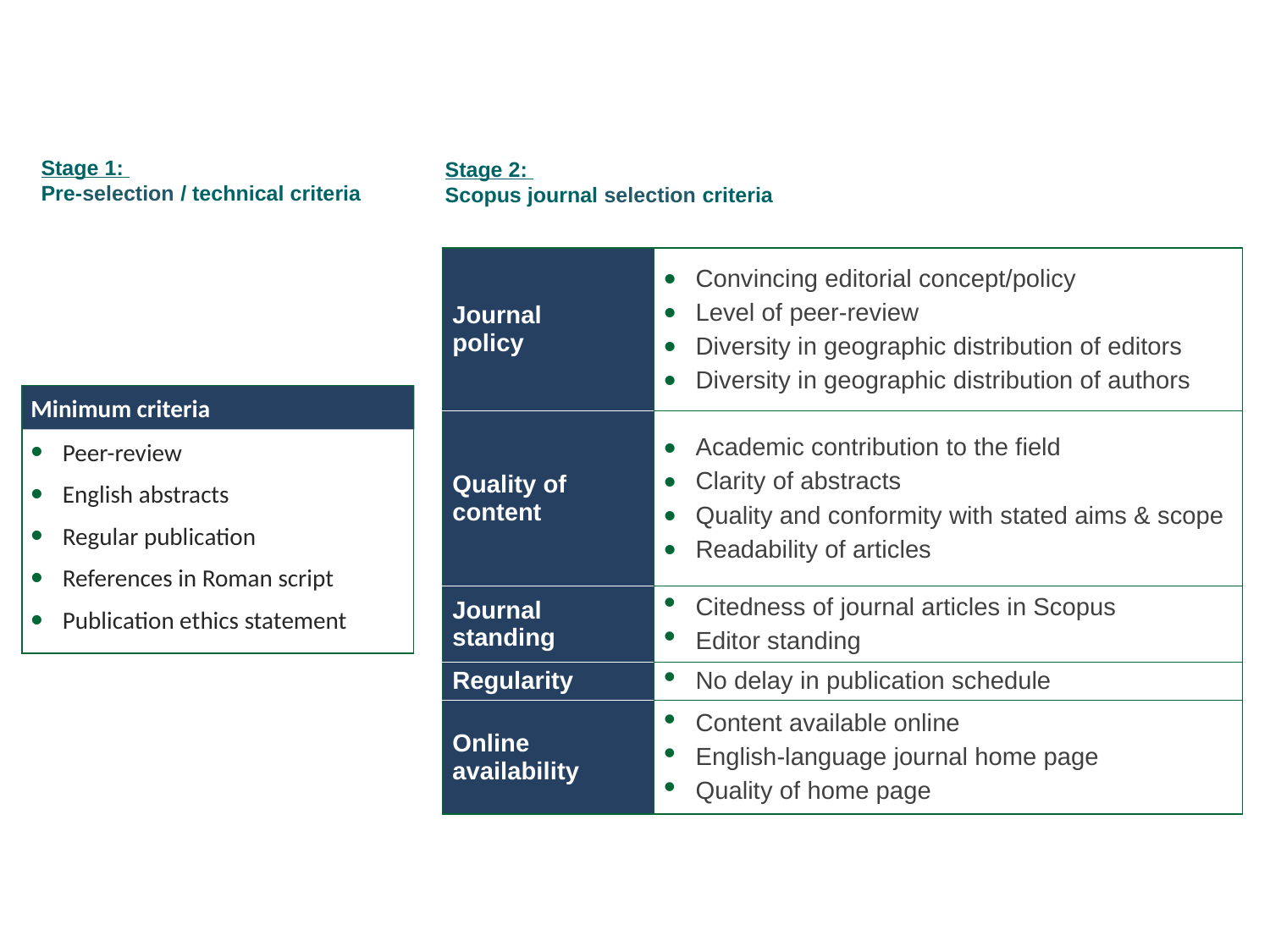

Stage 1:
Pre-selection / technical criteria
Stage 2:
Scopus journal selection criteria
| Journal policy | Convincing editorial concept/policy Level of peer-review Diversity in geographic distribution of editors Diversity in geographic distribution of authors |
| --- | --- |
| Quality of content | Academic contribution to the field Clarity of abstracts Quality and conformity with stated aims & scope Readability of articles |
| Journal standing | Citedness of journal articles in Scopus Editor standing |
| Regularity | No delay in publication schedule |
| Online availability | Content available online English-language journal home page Quality of home page |

Minimum criteria
Peer-review
English abstracts
Regular publication
References in Roman script
Publication ethics statement